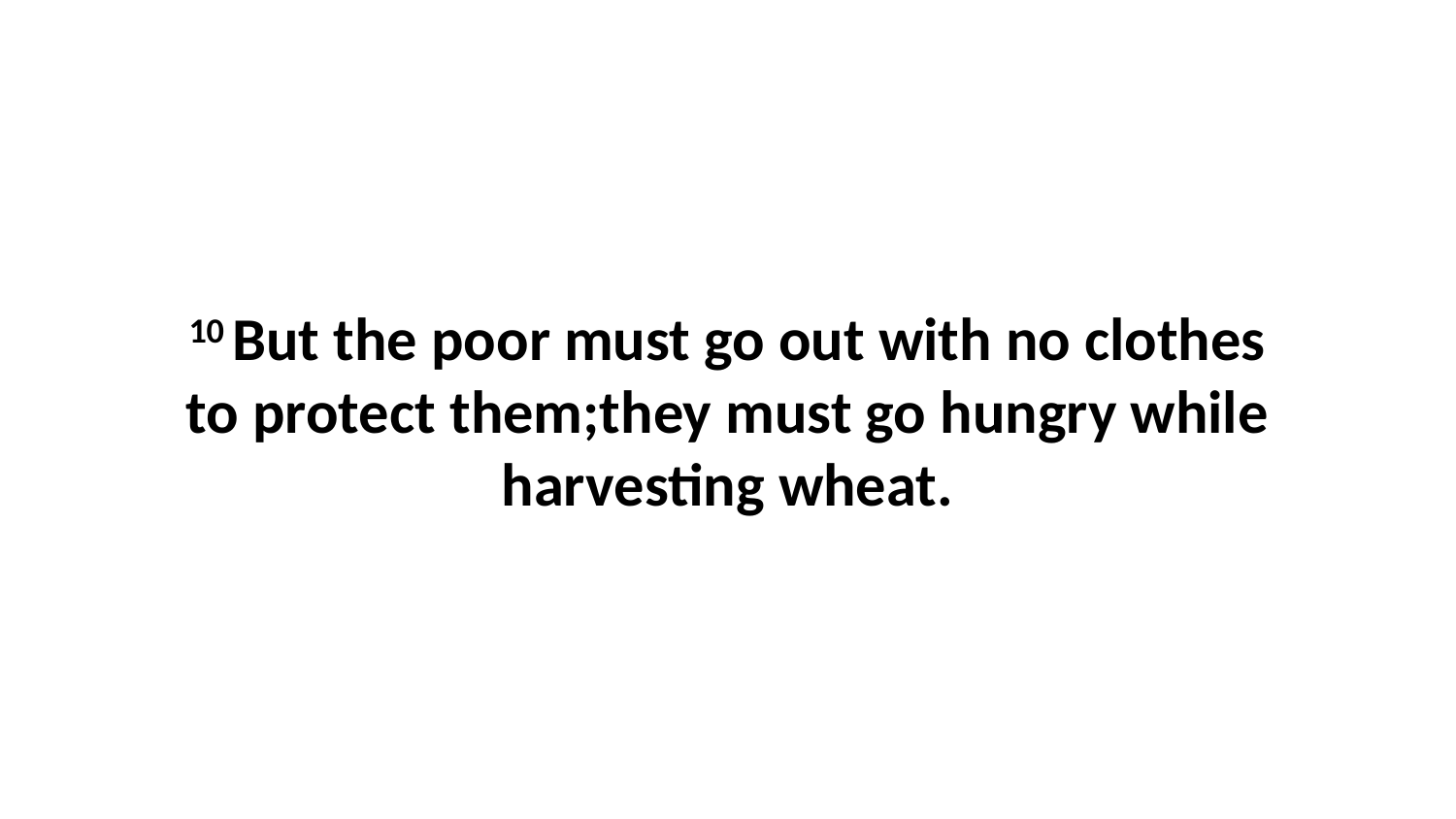

10 But the poor must go out with no clothes to protect them;they must go hungry while harvesting wheat.